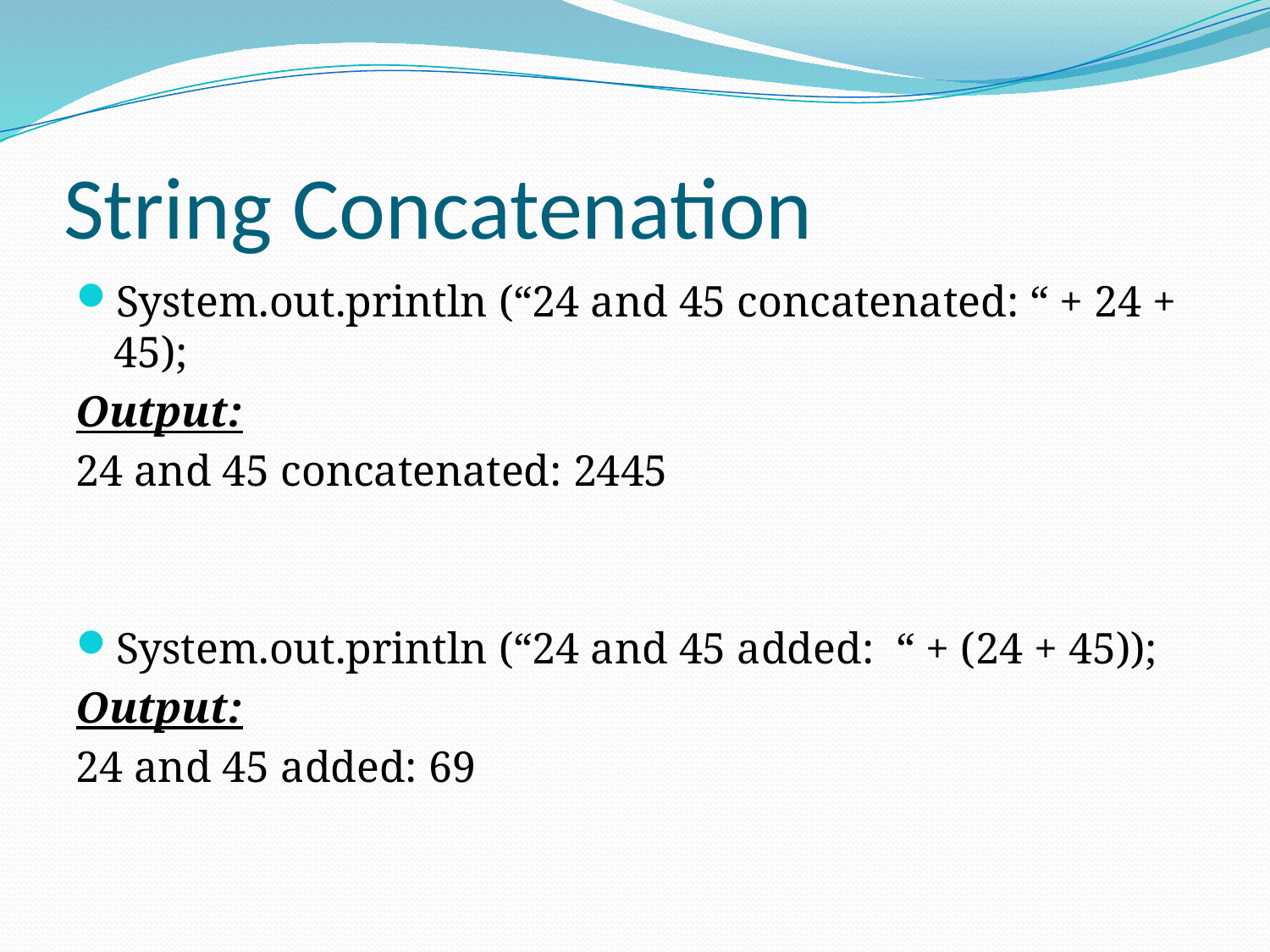

# String Concatenation
System.out.println (“24 and 45 concatenated: “ + 24 + 45);
Output:
24 and 45 concatenated: 2445

System.out.println (“24 and 45 added:  “ + (24 + 45));
Output:
24 and 45 added: 69